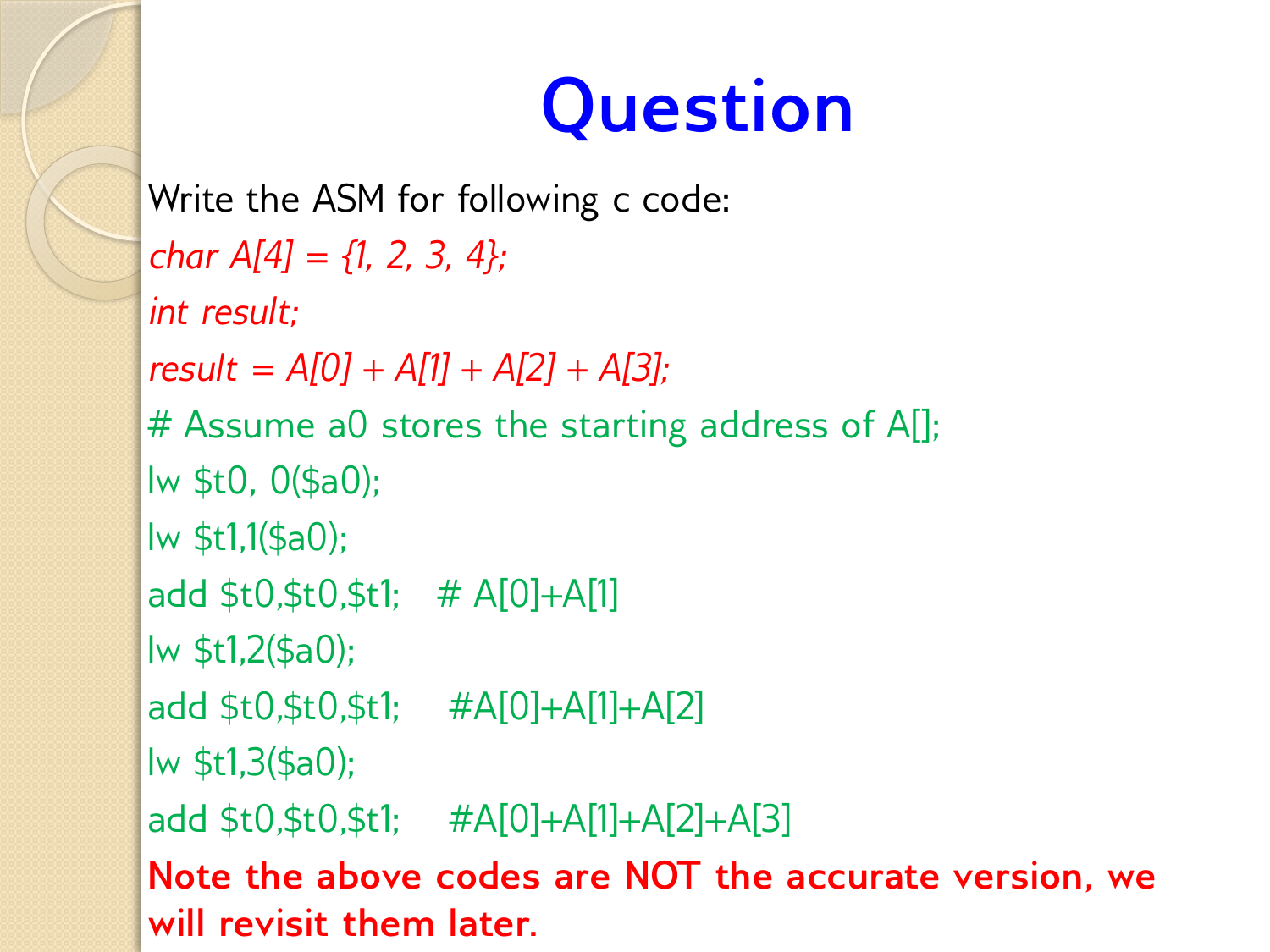

# Question
Write the ASM for following c code:
char A[4] = {1, 2, 3, 4};
int result;
result = A[0] + A[1] + A[2] + A[3];
# Assume a0 stores the starting address of A[];
lw $t0, 0($a0);
lw $t1,1($a0);
add $t0,$t0,$t1;   # A[0]+A[1]
lw $t1,2($a0);
add $t0,$t0,$t1;    #A[0]+A[1]+A[2]
lw $t1,3($a0);
add $t0,$t0,$t1;    #A[0]+A[1]+A[2]+A[3]
Note the above codes are NOT the accurate version, we will revisit them later.